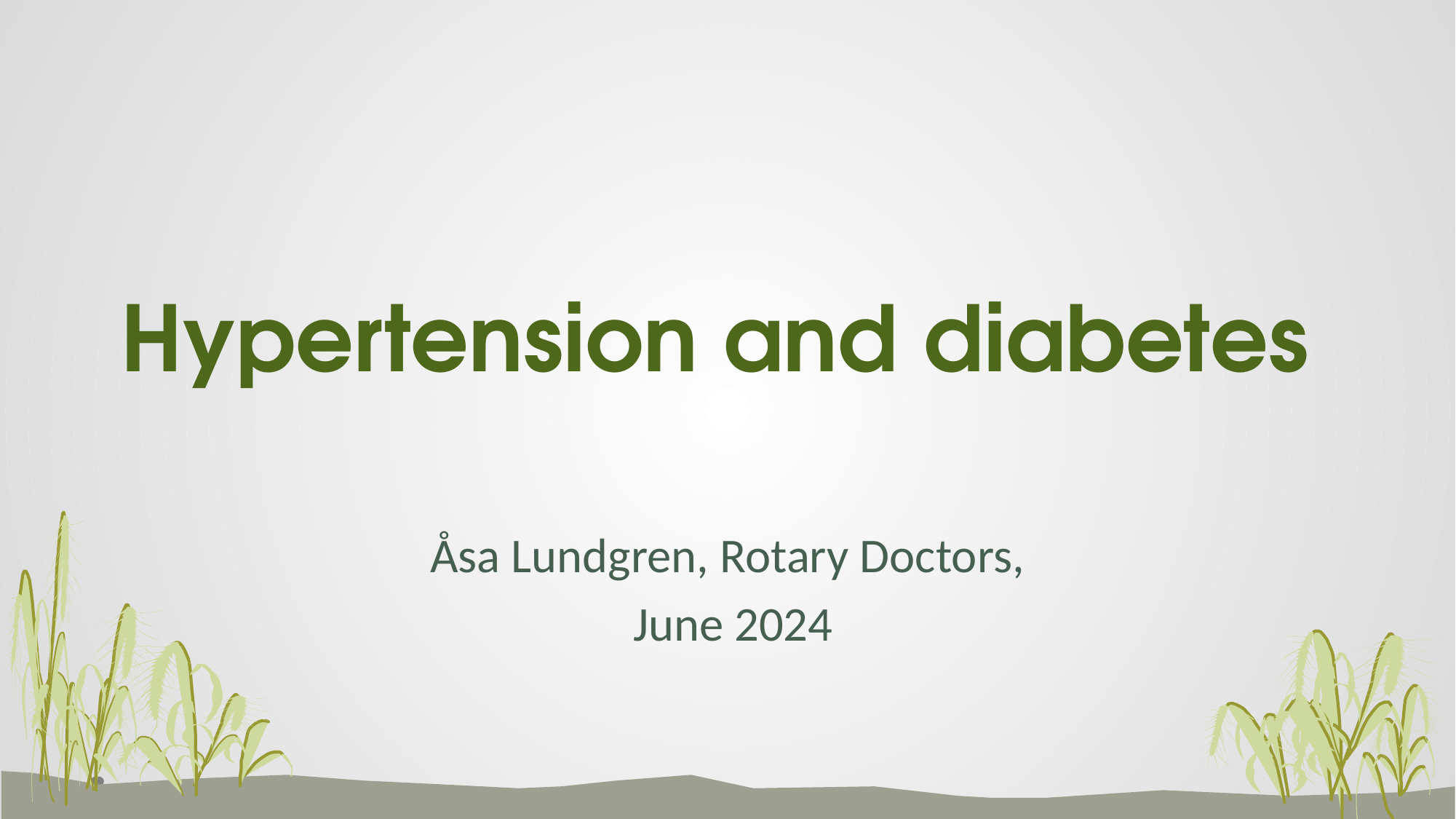

# Hypertension and diabetes
Åsa Lundgren, Rotary Doctors,
 June 2024